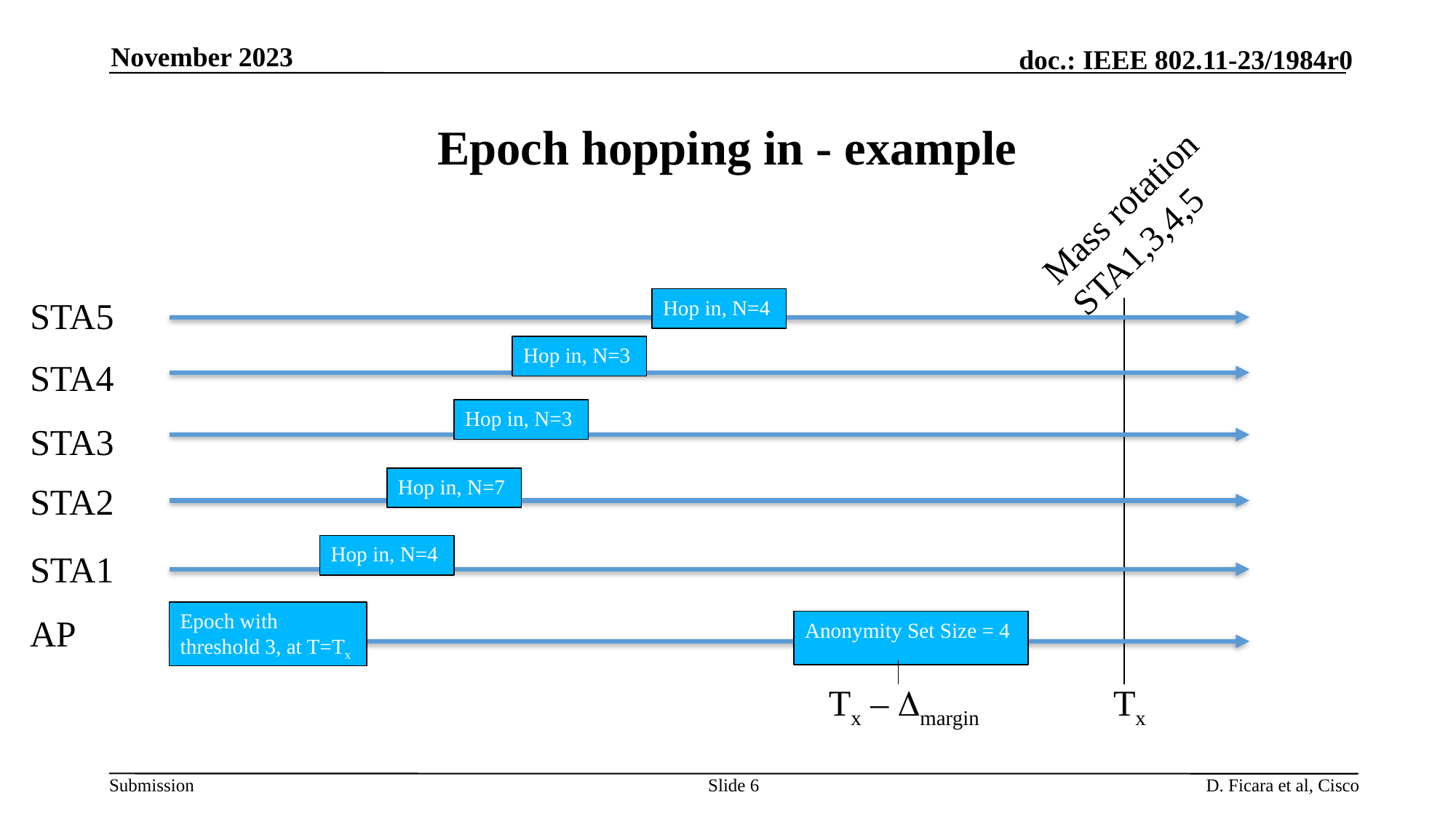

November 2023
# Epoch hopping in - example
Mass rotation
STA1,3,4,5
STA5
Hop in, N=4
Hop in, N=3
STA4
Hop in, N=3
STA3
Hop in, N=7
STA2
Hop in, N=4
STA1
Epoch with threshold 3, at T=Tx
AP
Anonymity Set Size = 4
Tx
Tx – Δmargin
Slide 6
D. Ficara et al, Cisco